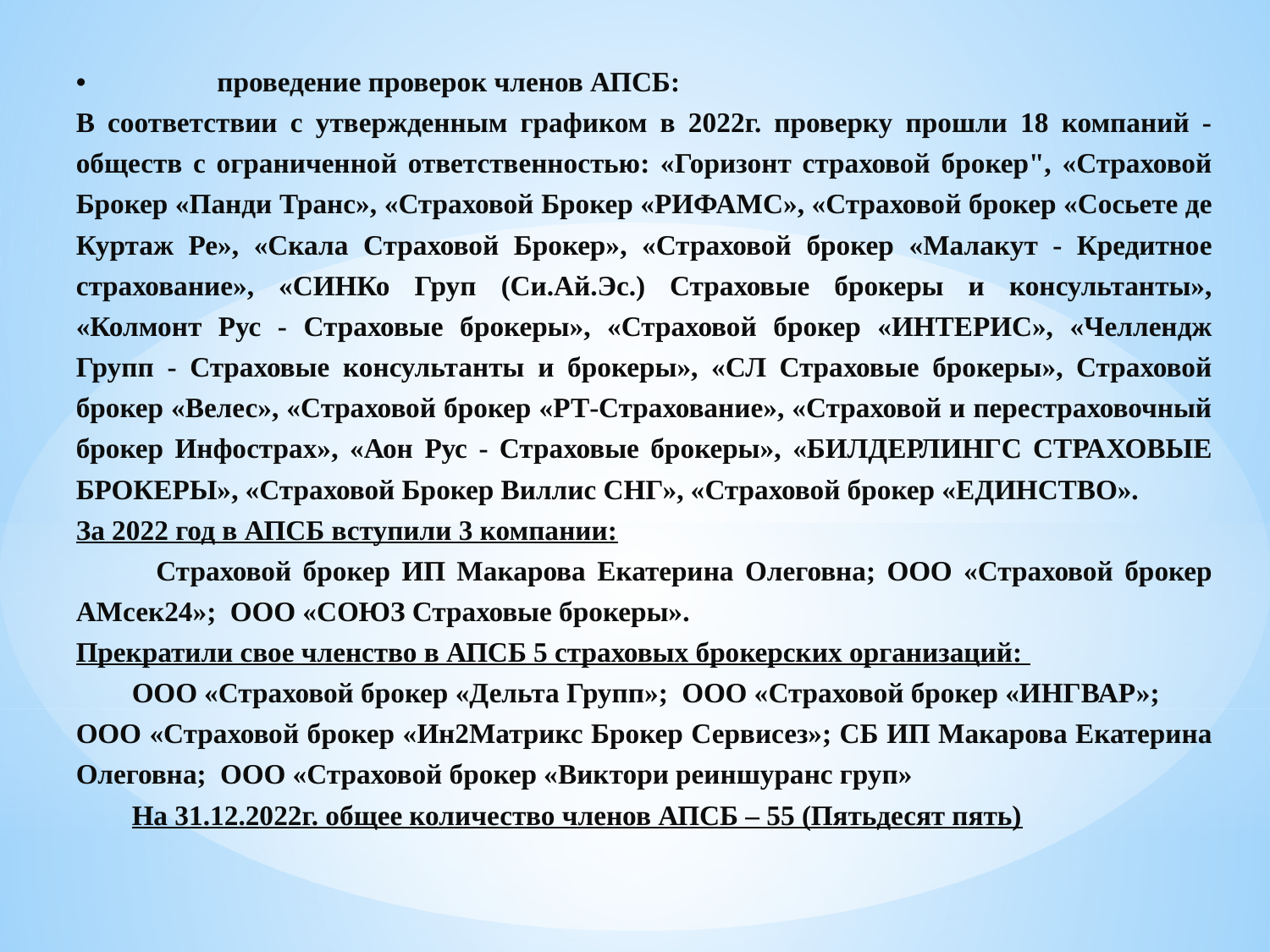

| • проведение проверок членов АПСБ: В соответствии с утвержденным графиком в 2022г. проверку прошли 18 компаний - обществ с ограниченной ответственностью: «Горизонт страховой брокер", «Страховой Брокер «Панди Транс», «Страховой Брокер «РИФАМС», «Страховой брокер «Сосьете де Куртаж Ре», «Скала Страховой Брокер», «Страховой брокер «Малакут - Кредитное страхование», «СИНКо Груп (Си.Ай.Эс.) Страховые брокеры и консультанты», «Колмонт Рус - Страховые брокеры», «Страховой брокер «ИНТЕРИС», «Челлендж Групп - Страховые консультанты и брокеры», «СЛ Страховые брокеры», Страховой брокер «Велес», «Страховой брокер «РТ-Страхование», «Страховой и перестраховочный брокер Инфострах», «Аон Рус - Страховые брокеры», «БИЛДЕРЛИНГС СТРАХОВЫЕ БРОКЕРЫ», «Страховой Брокер Виллис СНГ», «Страховой брокер «ЕДИНСТВО». За 2022 год в АПСБ вступили 3 компании: Страховой брокер ИП Макарова Екатерина Олеговна; ООО «Страховой брокер АМсек24»; ООО «СОЮЗ Страховые брокеры». Прекратили свое членство в АПСБ 5 страховых брокерских организаций: ООО «Страховой брокер «Дельта Групп»; ООО «Страховой брокер «ИНГВАР»; ООО «Страховой брокер «Ин2Матрикс Брокер Сервисез»; СБ ИП Макарова Екатерина Олеговна; ООО «Страховой брокер «Виктори реиншуранс груп» На 31.12.2022г. общее количество членов АПСБ – 55 (Пятьдесят пять) |
| --- |
|  |